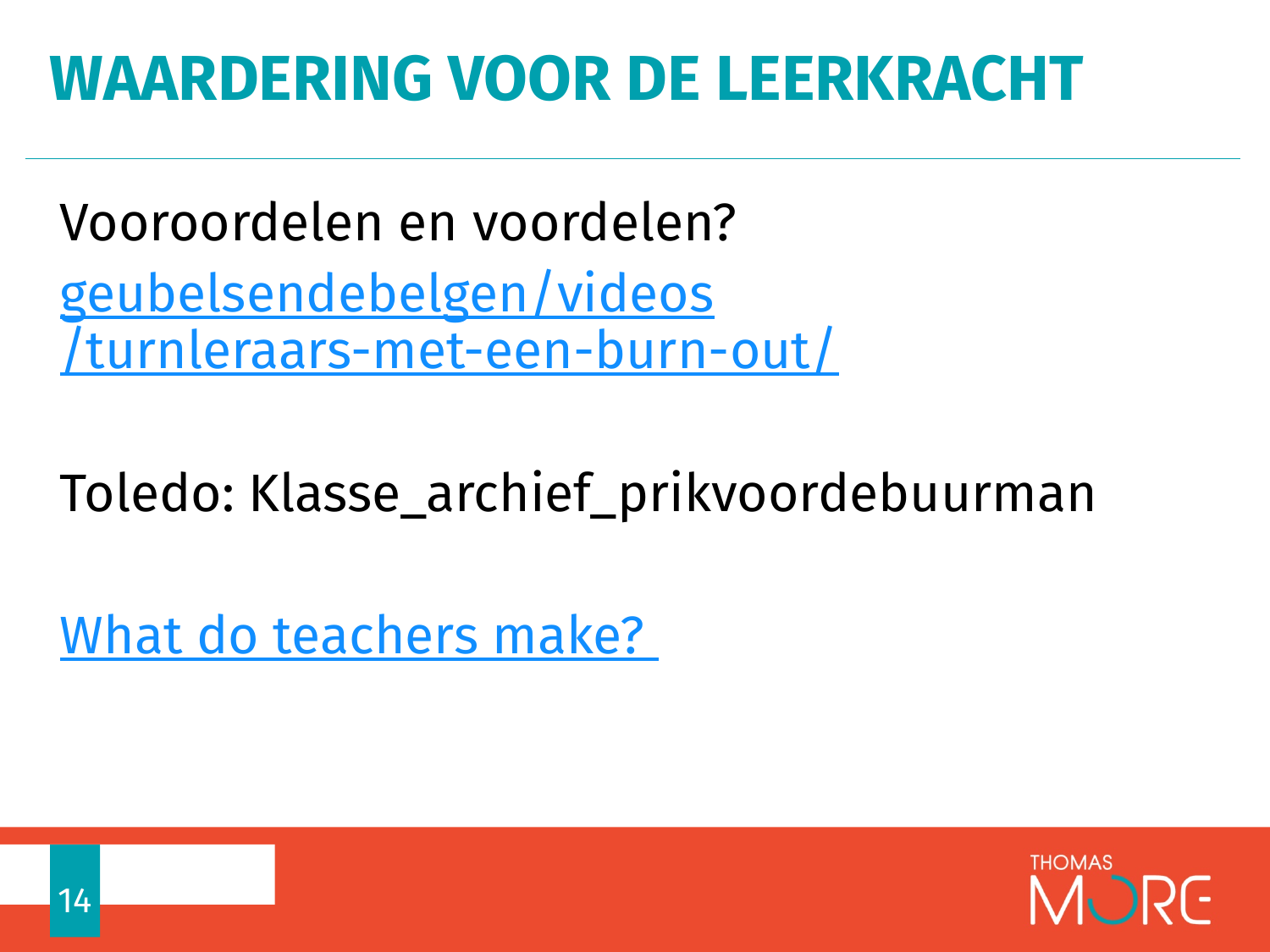

# Waardering voor de leerkracht
Vooroordelen en voordelen?
geubelsendebelgen/videos/turnleraars-met-een-burn-out/

Toledo: Klasse_archief_prikvoordebuurman

What do teachers make?
14